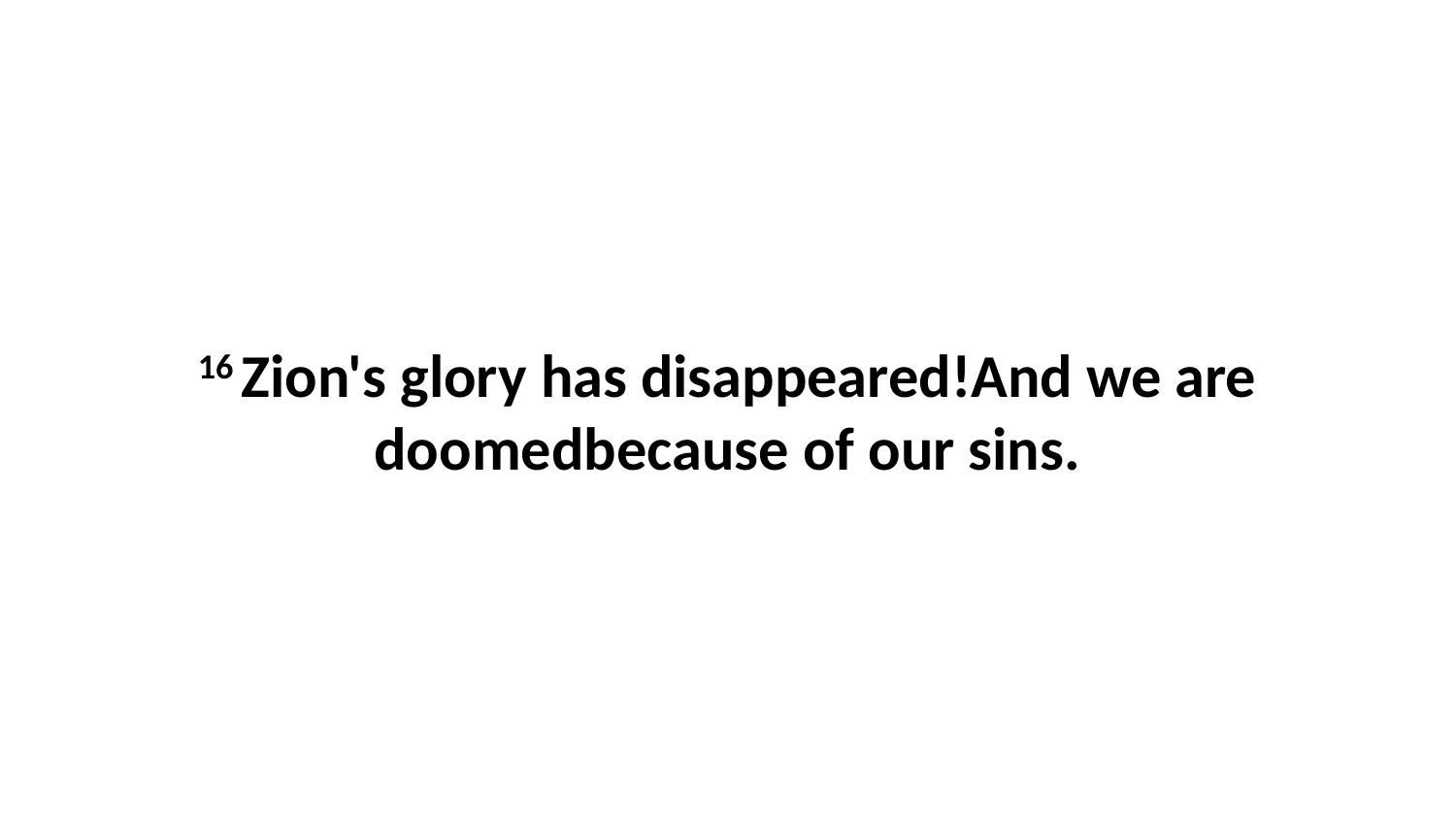

16 Zion's glory has disappeared!And we are doomedbecause of our sins.